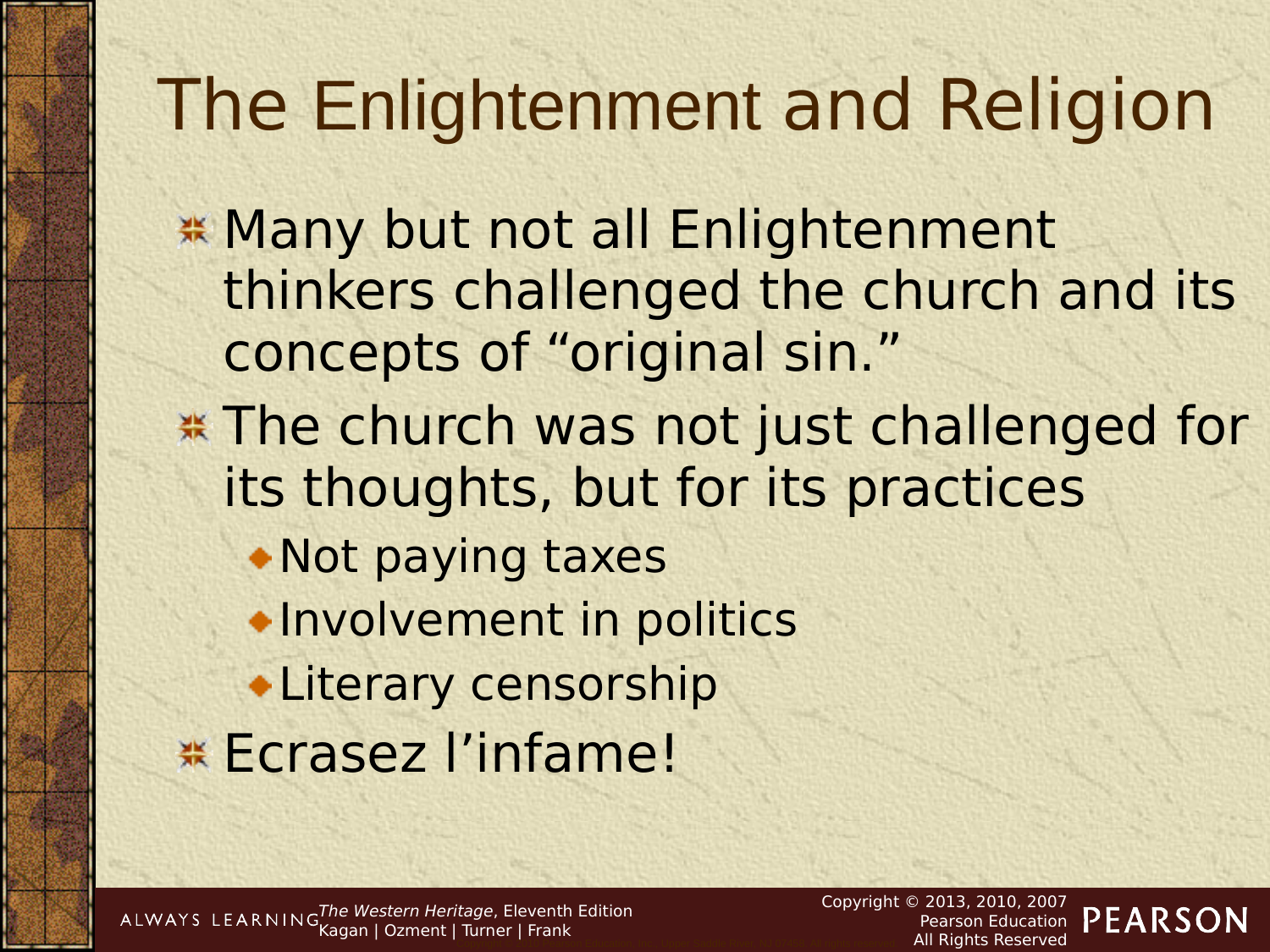

The Enlightenment and Religion
Many but not all Enlightenment thinkers challenged the church and its concepts of “original sin.”
The church was not just challenged for its thoughts, but for its practices
Not paying taxes
Involvement in politics
Literary censorship
Ecrasez l’infame!